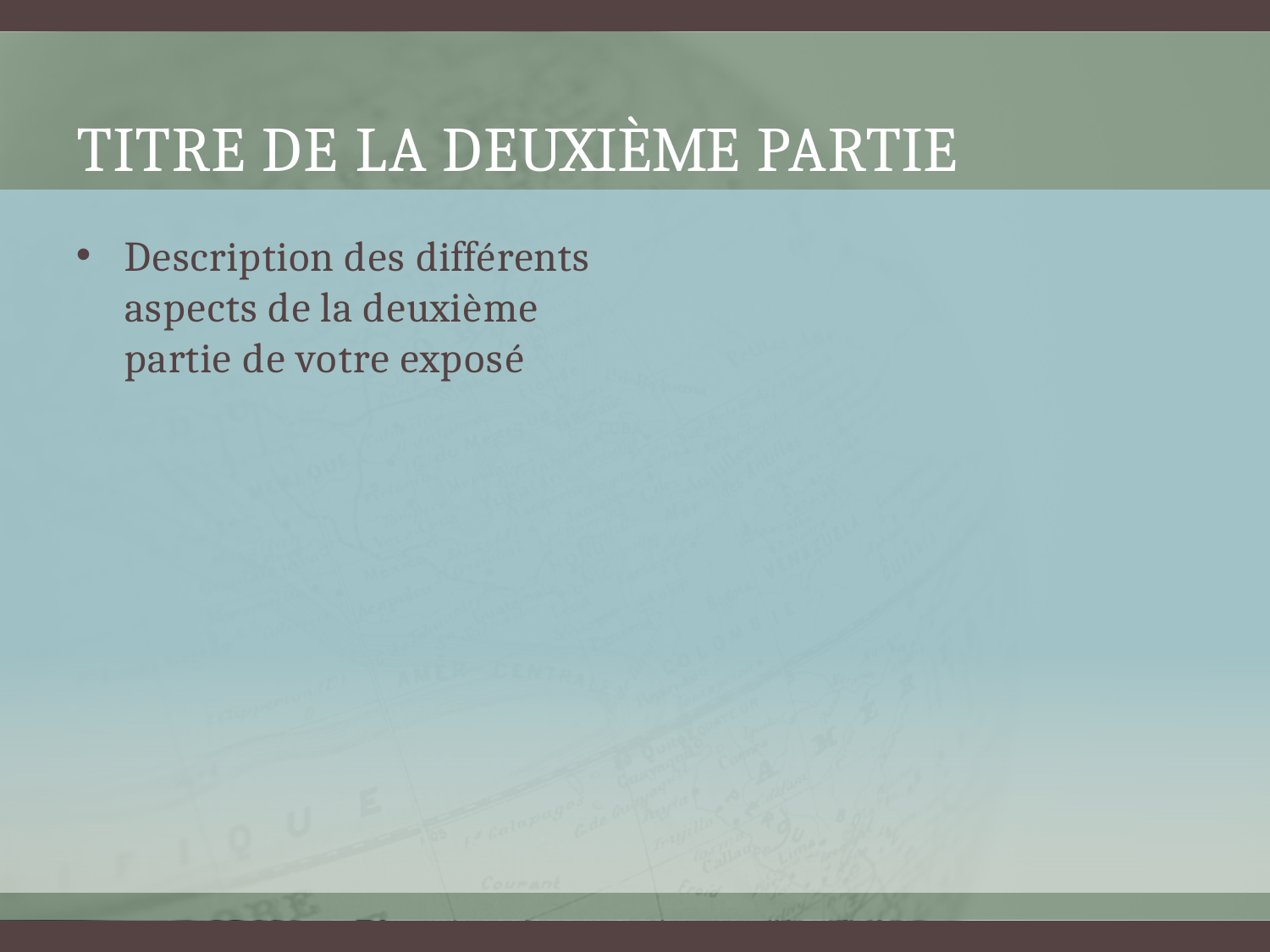

# Titre de la deuxième partie
Description des différents aspects de la deuxième partie de votre exposé